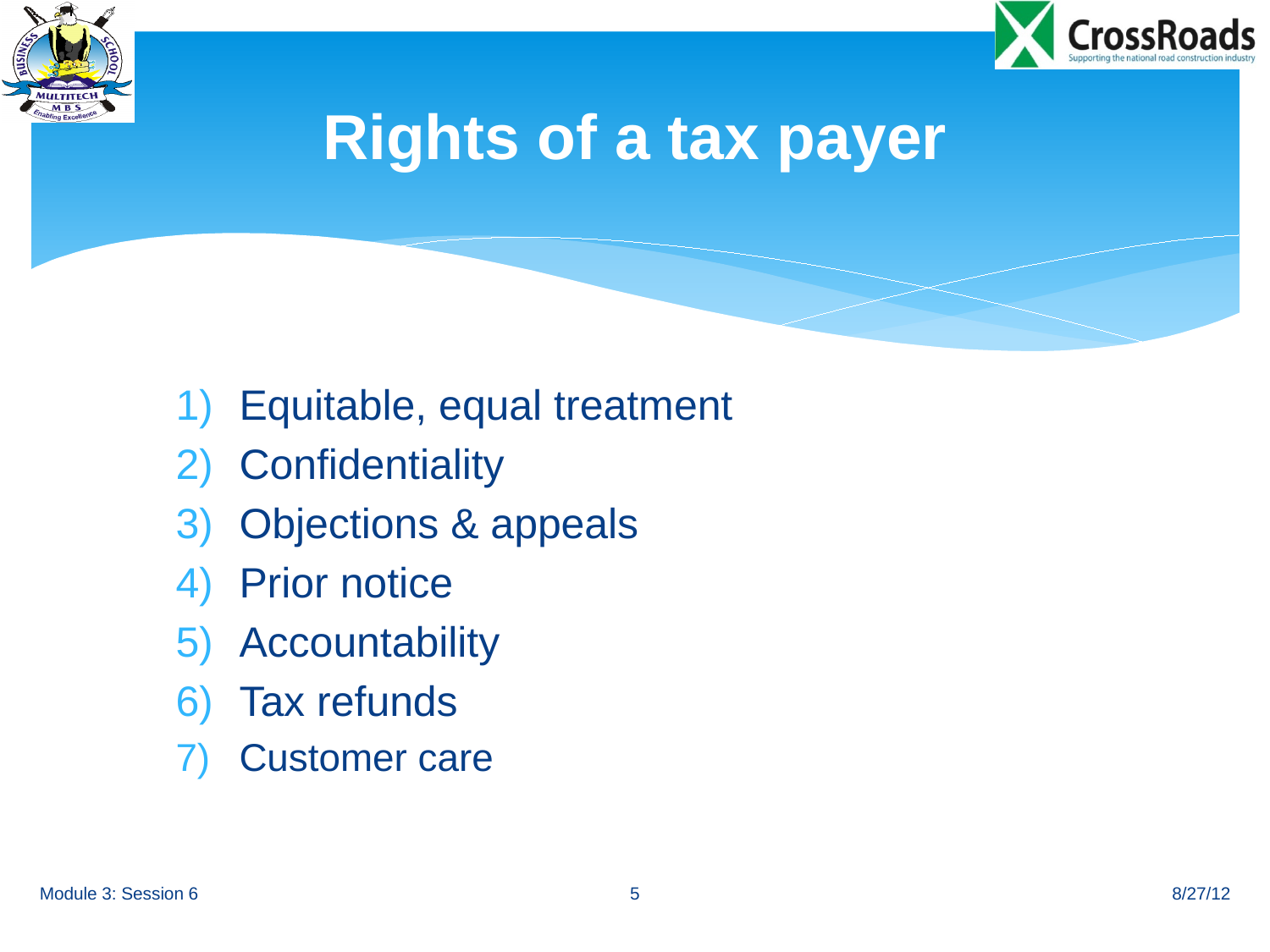

# Rights of a tax payer
Equitable, equal treatment
Confidentiality
Objections & appeals
Prior notice
Accountability
Tax refunds
Customer care
5
Module 3: Session 6
8/27/12